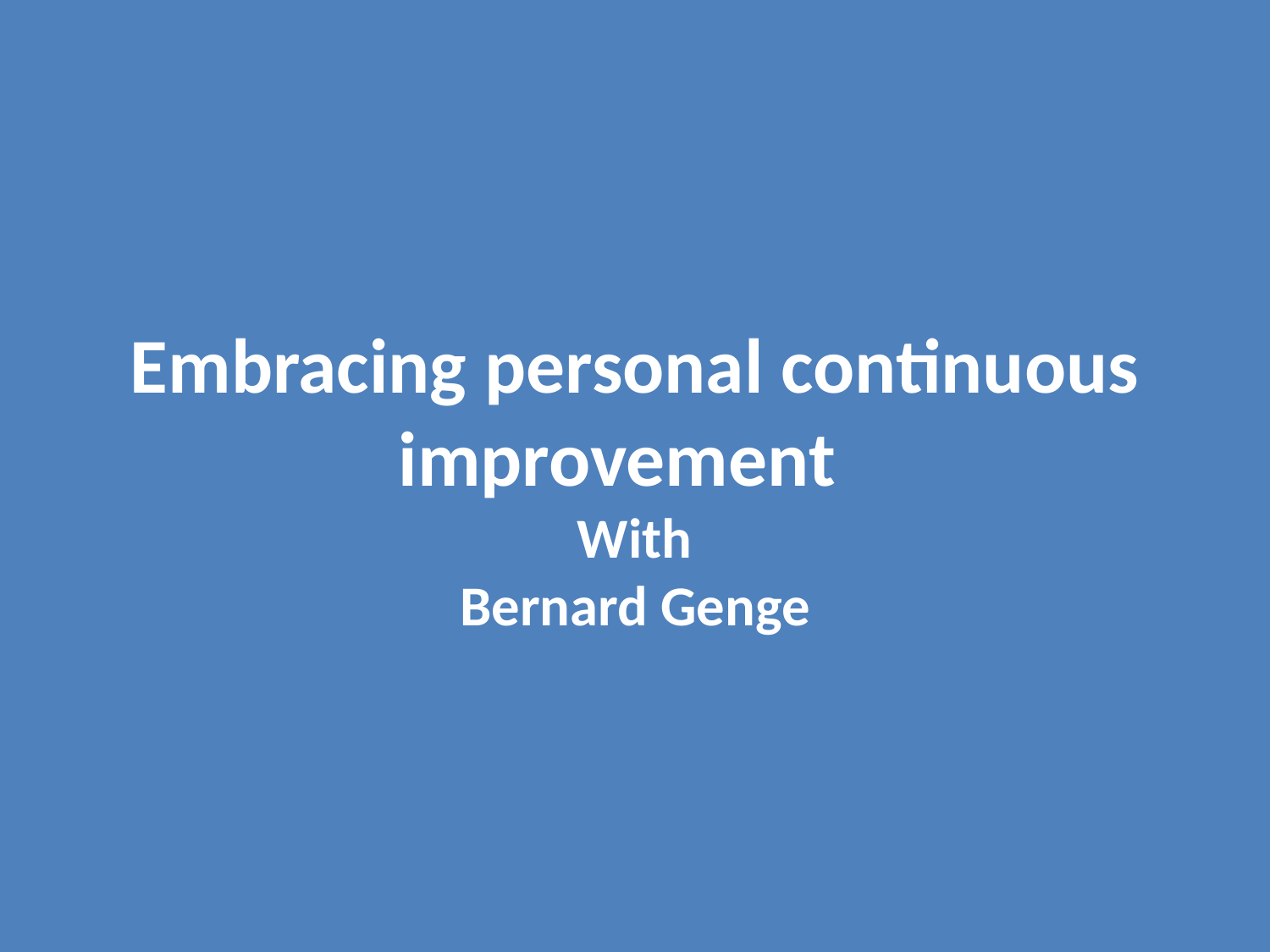

Embracing personal continuous improvement
With
Bernard Genge